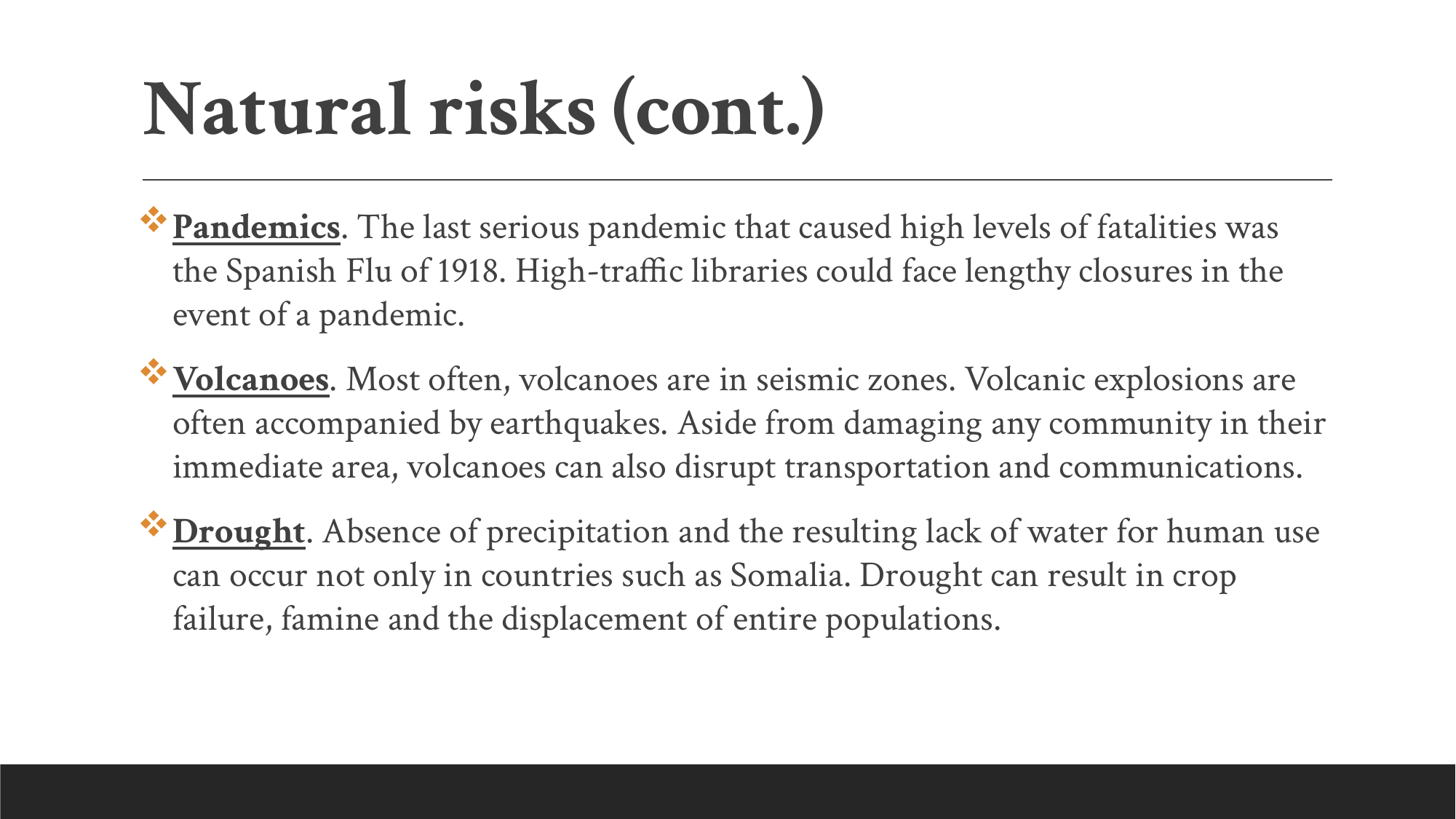

# Natural risks (cont.)
Pandemics. The last serious pandemic that caused high levels of fatalities was the Spanish Flu of 1918. High-traffic libraries could face lengthy closures in the event of a pandemic.
Volcanoes. Most often, volcanoes are in seismic zones. Volcanic explosions are often accompanied by earthquakes. Aside from damaging any community in their immediate area, volcanoes can also disrupt transportation and communications.
Drought. Absence of precipitation and the resulting lack of water for human use can occur not only in countries such as Somalia. Drought can result in crop failure, famine and the displacement of entire populations.